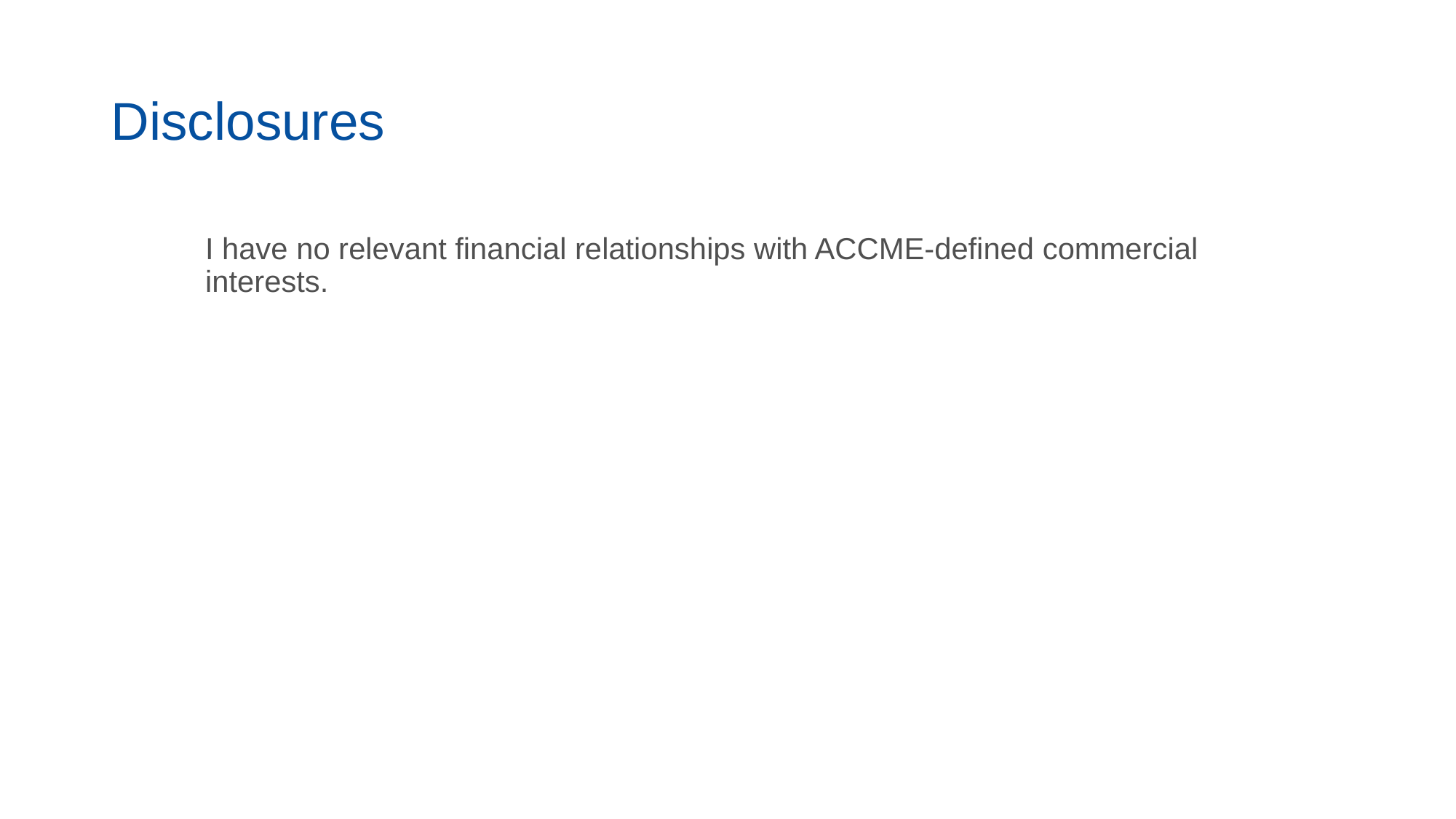

# Disclosures
I have no relevant financial relationships with ACCME-defined commercial interests.